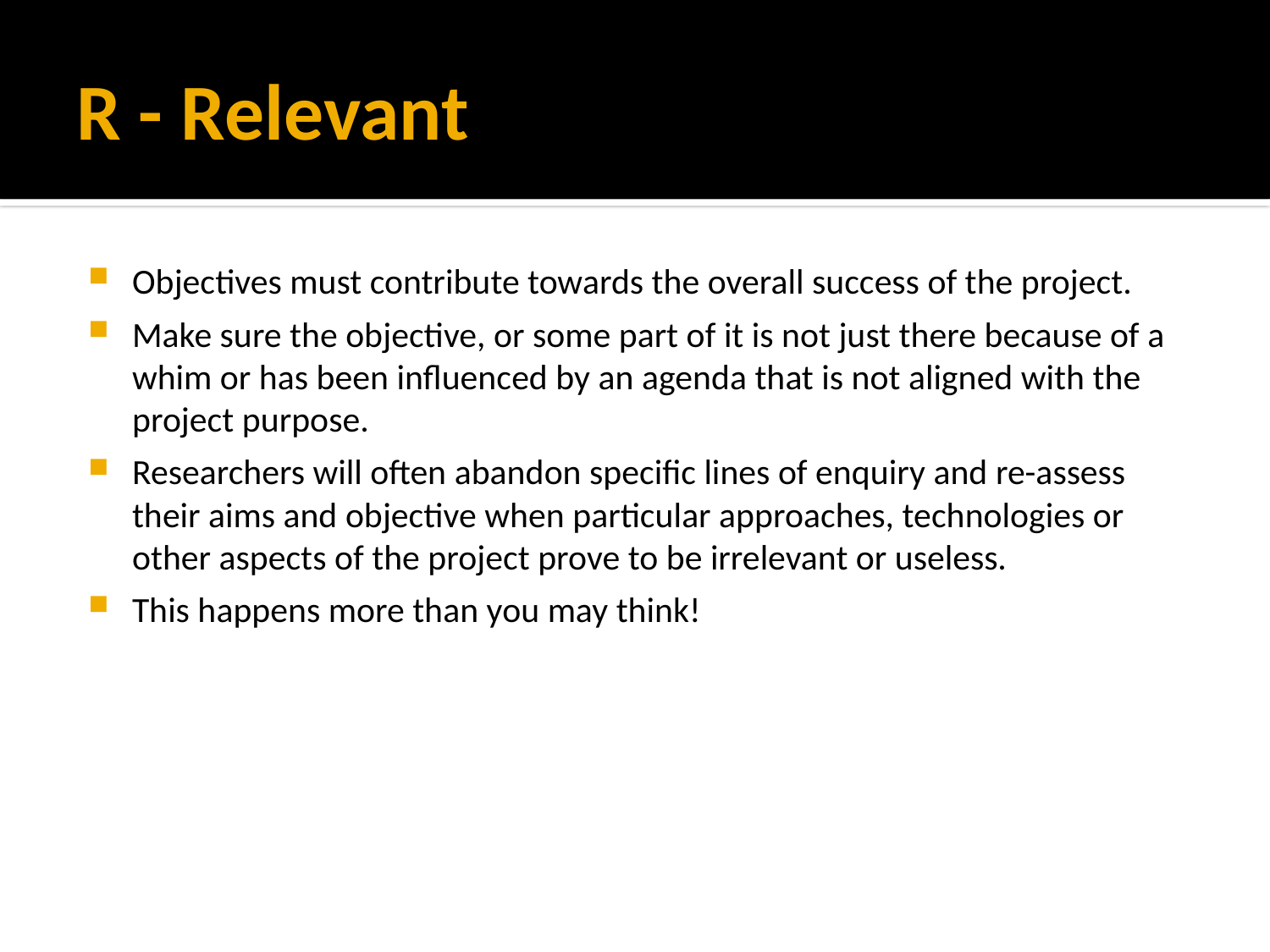

# R - Relevant
Objectives must contribute towards the overall success of the project.
Make sure the objective, or some part of it is not just there because of a whim or has been influenced by an agenda that is not aligned with the project purpose.
Researchers will often abandon specific lines of enquiry and re-assess their aims and objective when particular approaches, technologies or other aspects of the project prove to be irrelevant or useless.
This happens more than you may think!